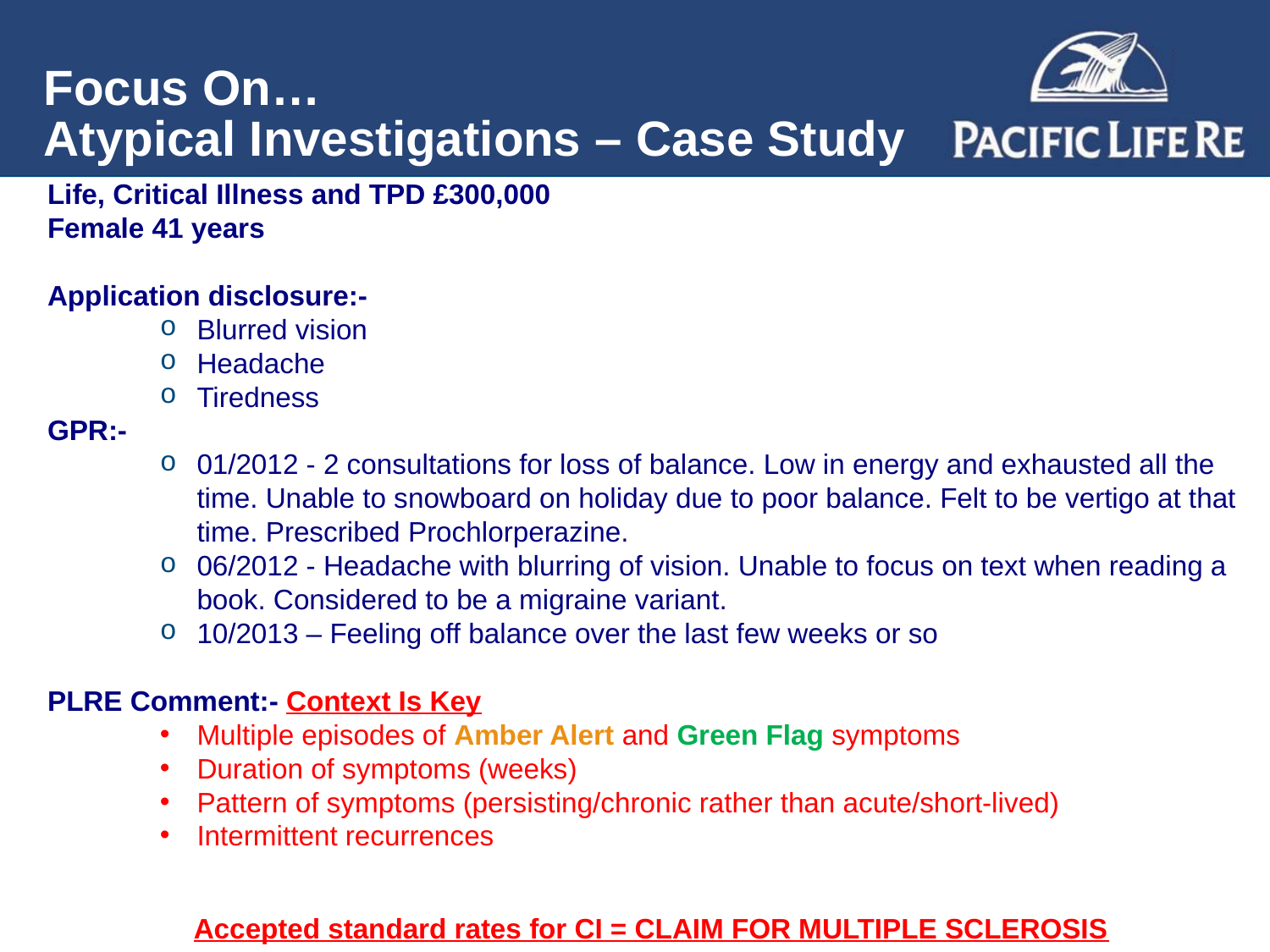

# Focus On… Atypical Investigations – Case Study
Life, Critical Illness and TPD £300,000
Female 41 years

Application disclosure:-
Blurred vision
Headache
Tiredness
GPR:-
01/2012 - 2 consultations for loss of balance. Low in energy and exhausted all the time. Unable to snowboard on holiday due to poor balance. Felt to be vertigo at that time. Prescribed Prochlorperazine.
06/2012 - Headache with blurring of vision. Unable to focus on text when reading a book. Considered to be a migraine variant.
10/2013 – Feeling off balance over the last few weeks or so

PLRE Comment:- Context Is Key
Multiple episodes of Amber Alert and Green Flag symptoms
Duration of symptoms (weeks)
Pattern of symptoms (persisting/chronic rather than acute/short-lived)
Intermittent recurrences

Accepted standard rates for CI = CLAIM FOR MULTIPLE SCLEROSIS